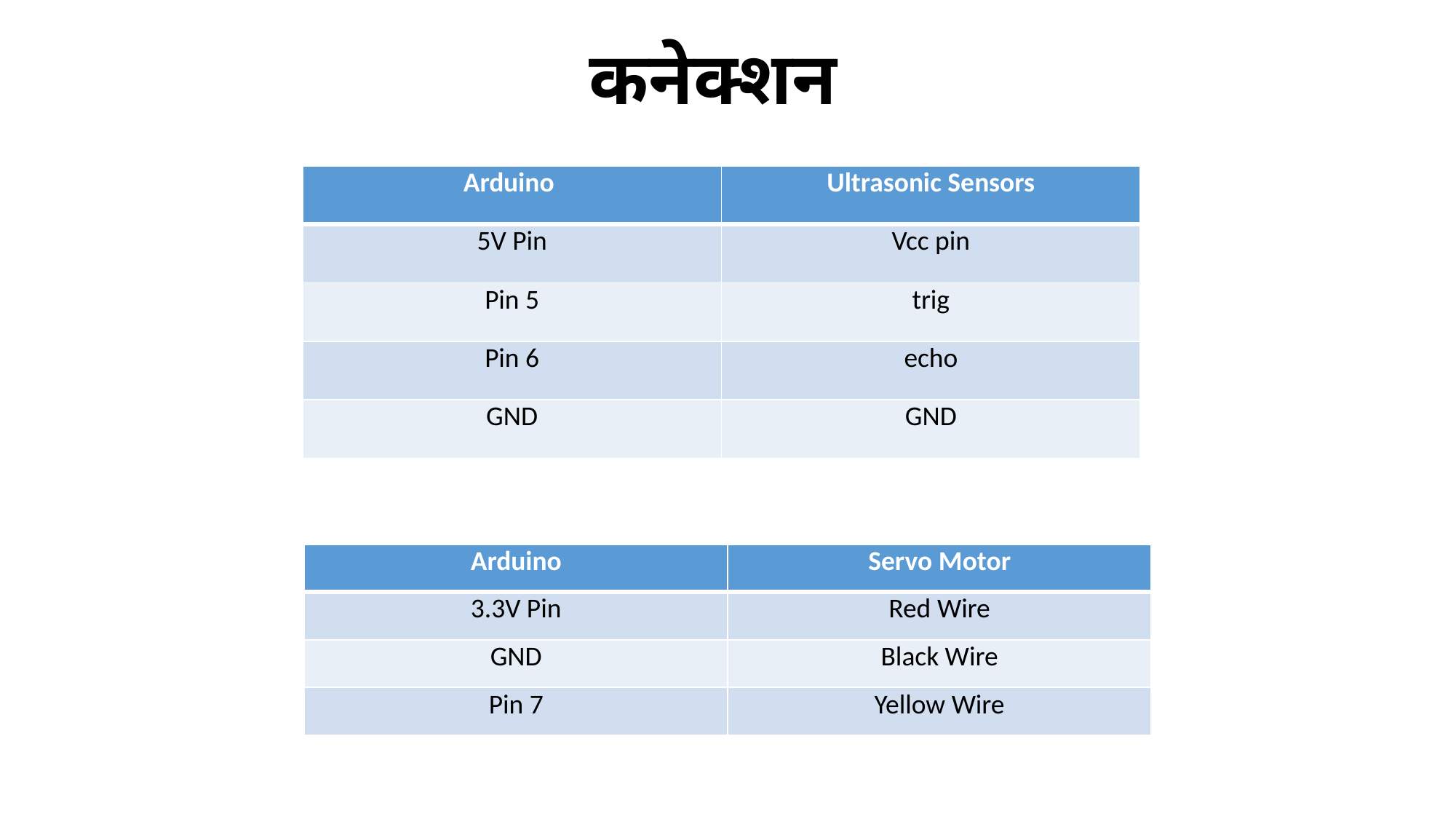

कनेक्शन
| Arduino | Ultrasonic Sensors |
| --- | --- |
| 5V Pin | Vcc pin |
| Pin 5 | trig |
| Pin 6 | echo |
| GND | GND |
| Arduino | Servo Motor |
| --- | --- |
| 3.3V Pin | Red Wire |
| GND | Black Wire |
| Pin 7 | Yellow Wire |